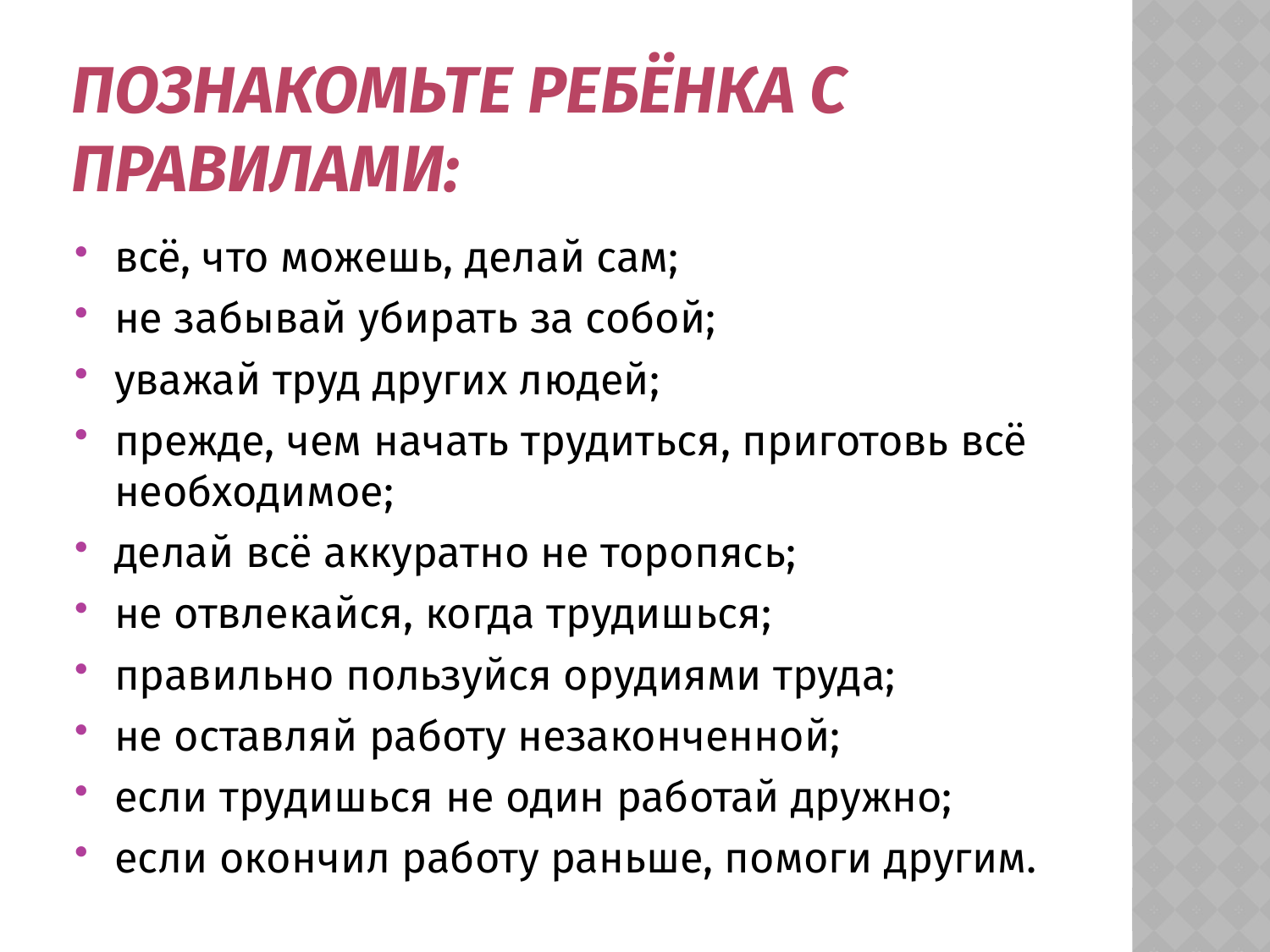

# Познакомьте ребёнка с правилами:
всё, что можешь, делай сам;
не забывай убирать за собой;
уважай труд других людей;
прежде, чем начать трудиться, приготовь всё необходимое;
делай всё аккуратно не торопясь;
не отвлекайся, когда трудишься;
правильно пользуйся орудиями труда;
не оставляй работу незаконченной;
если трудишься не один работай дружно;
если окончил работу раньше, помоги другим.